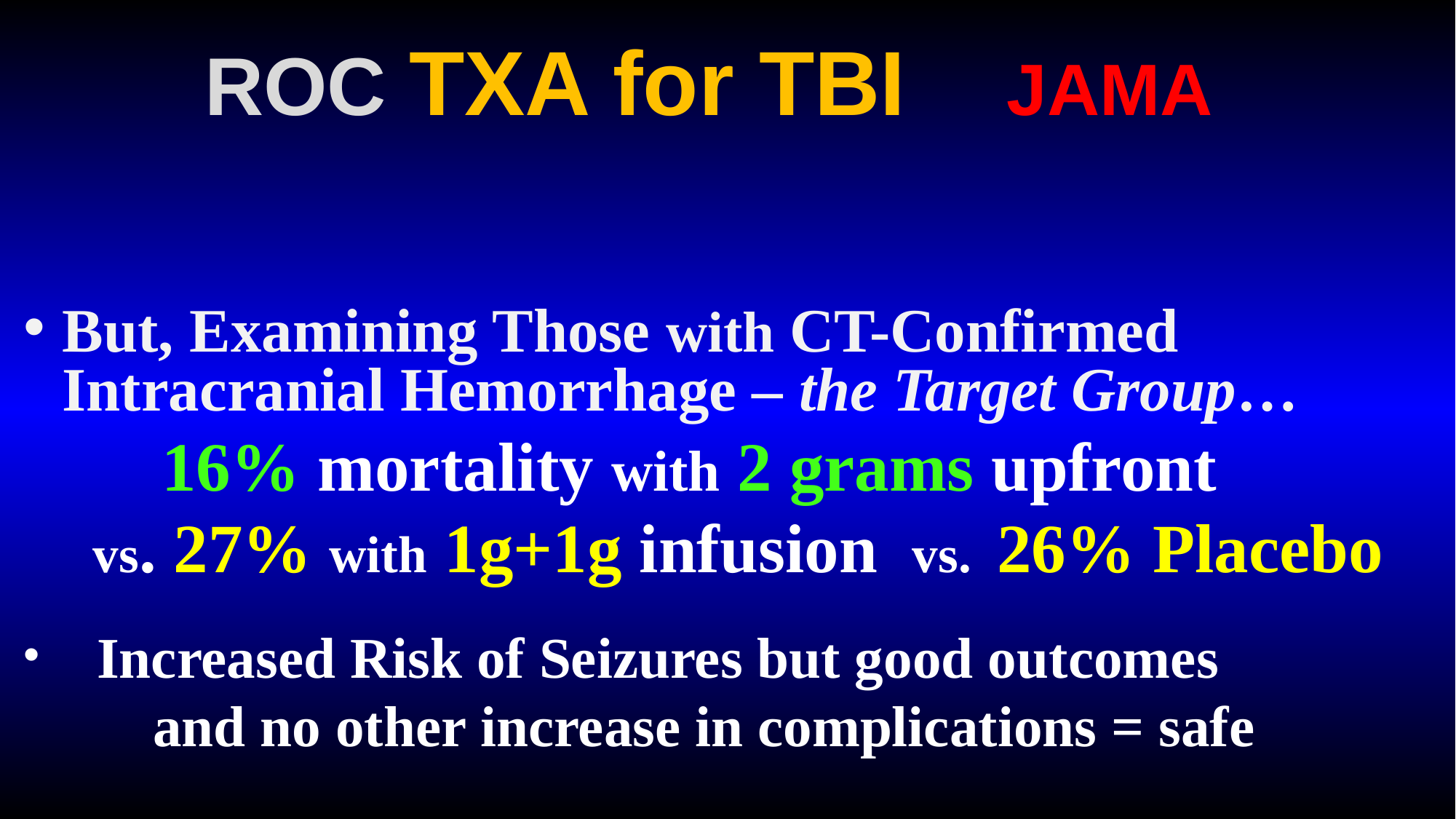

# ROC TXA for TBI    JAMA

But, Examining Those with CT-Confirmed 	Intracranial Hemorrhage – the Target Group…
        16% mortality with 2 grams upfront
    vs. 27% with 1g+1g infusion  vs.  26% Placebo

   Increased Risk of Seizures but good outcomes
         and no other increase in complications = safe